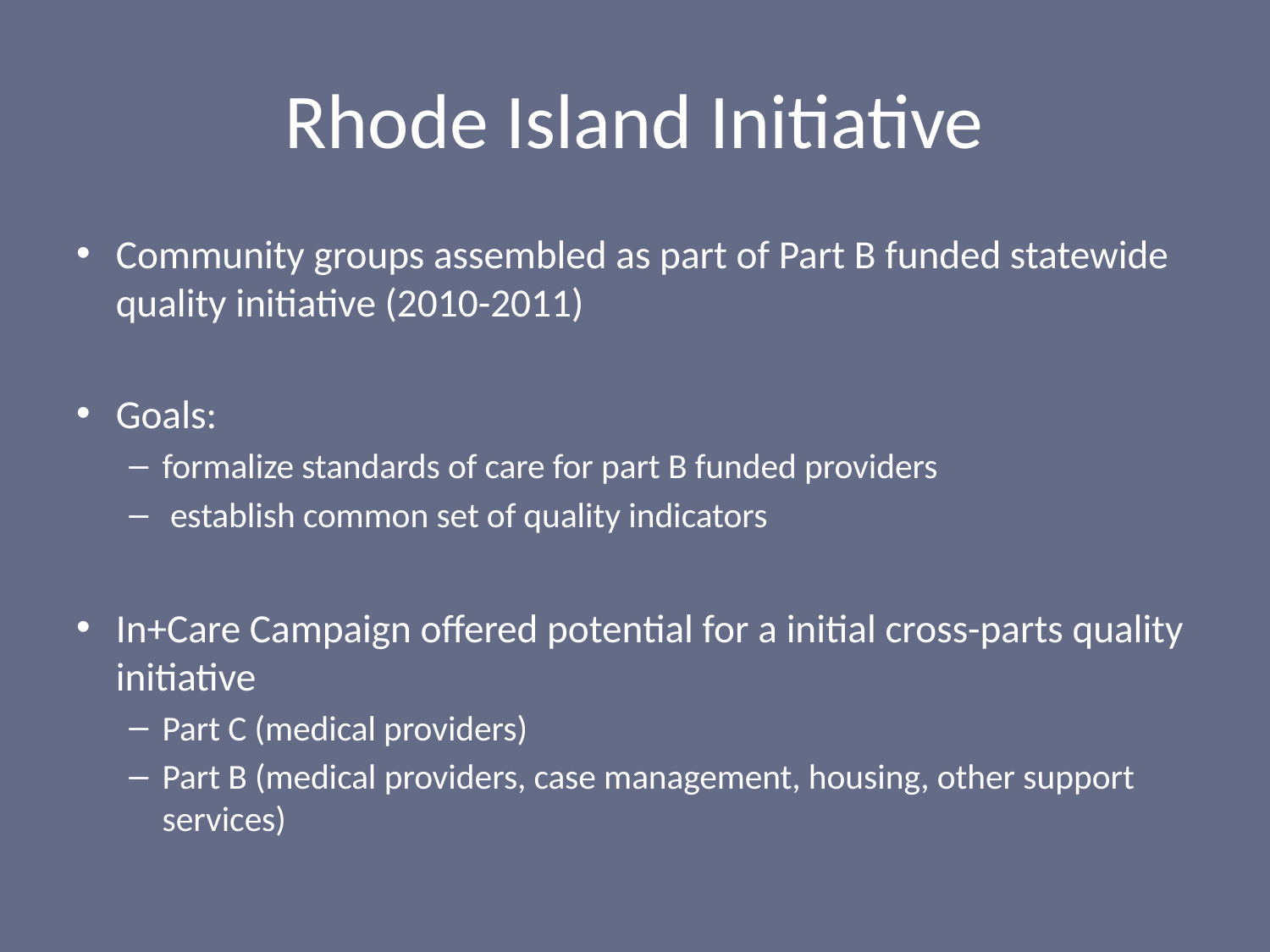

# Rhode Island Initiative
Community groups assembled as part of Part B funded statewide quality initiative (2010-2011)

Goals:
formalize standards of care for part B funded providers
 establish common set of quality indicators

In+Care Campaign offered potential for a initial cross-parts quality initiative
Part C (medical providers)
Part B (medical providers, case management, housing, other support services)